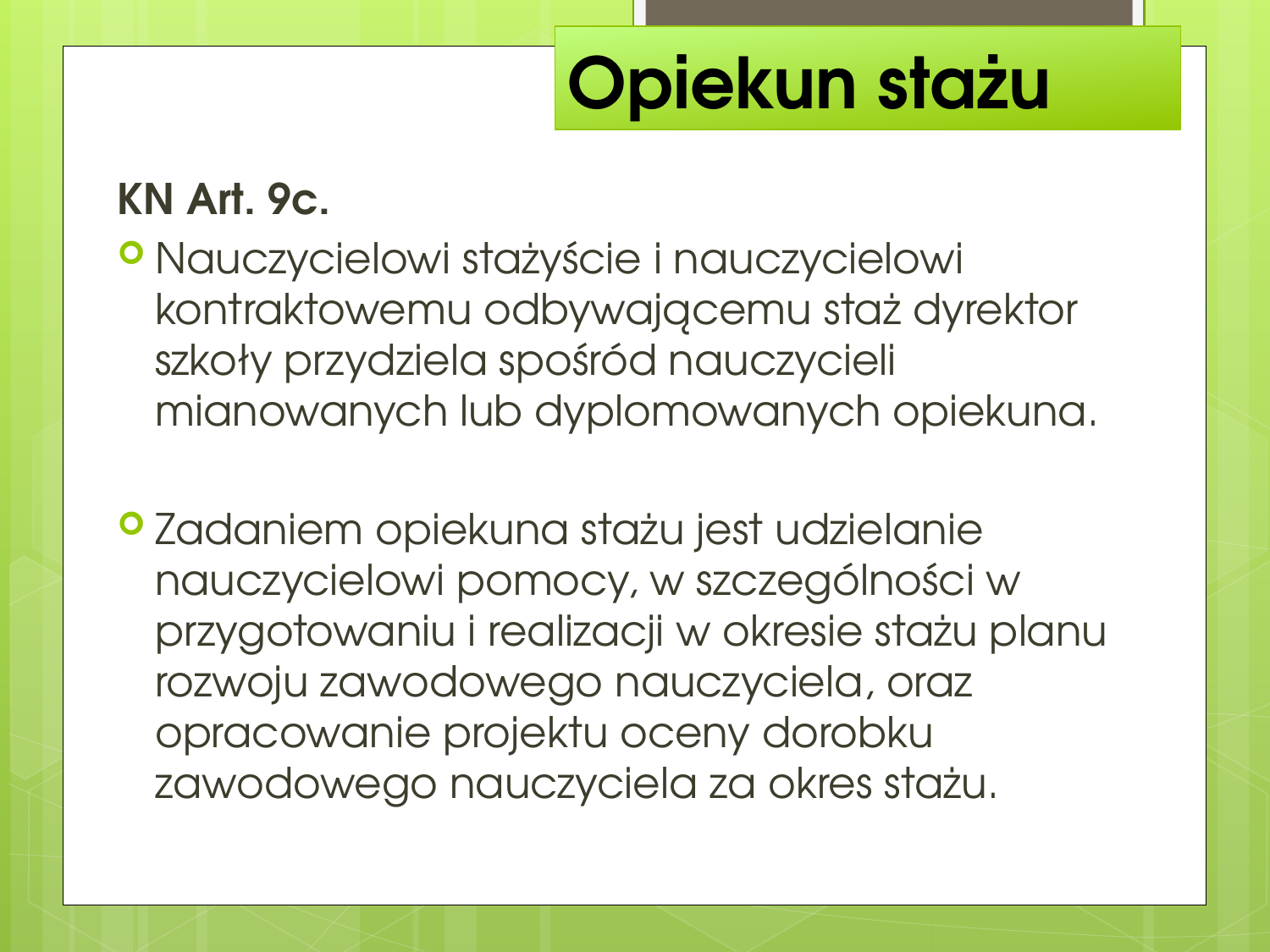

# Opiekun stażu
KN Art. 9c.
Nauczycielowi stażyście i nauczycielowi kontraktowemu odbywającemu staż dyrektor szkoły przydziela spośród nauczycieli mianowanych lub dyplomowanych opiekuna.

Zadaniem opiekuna stażu jest udzielanie nauczycielowi pomocy, w szczególności w przygotowaniu i realizacji w okresie stażu planu rozwoju zawodowego nauczyciela, oraz opracowanie projektu oceny dorobku zawodowego nauczyciela za okres stażu.